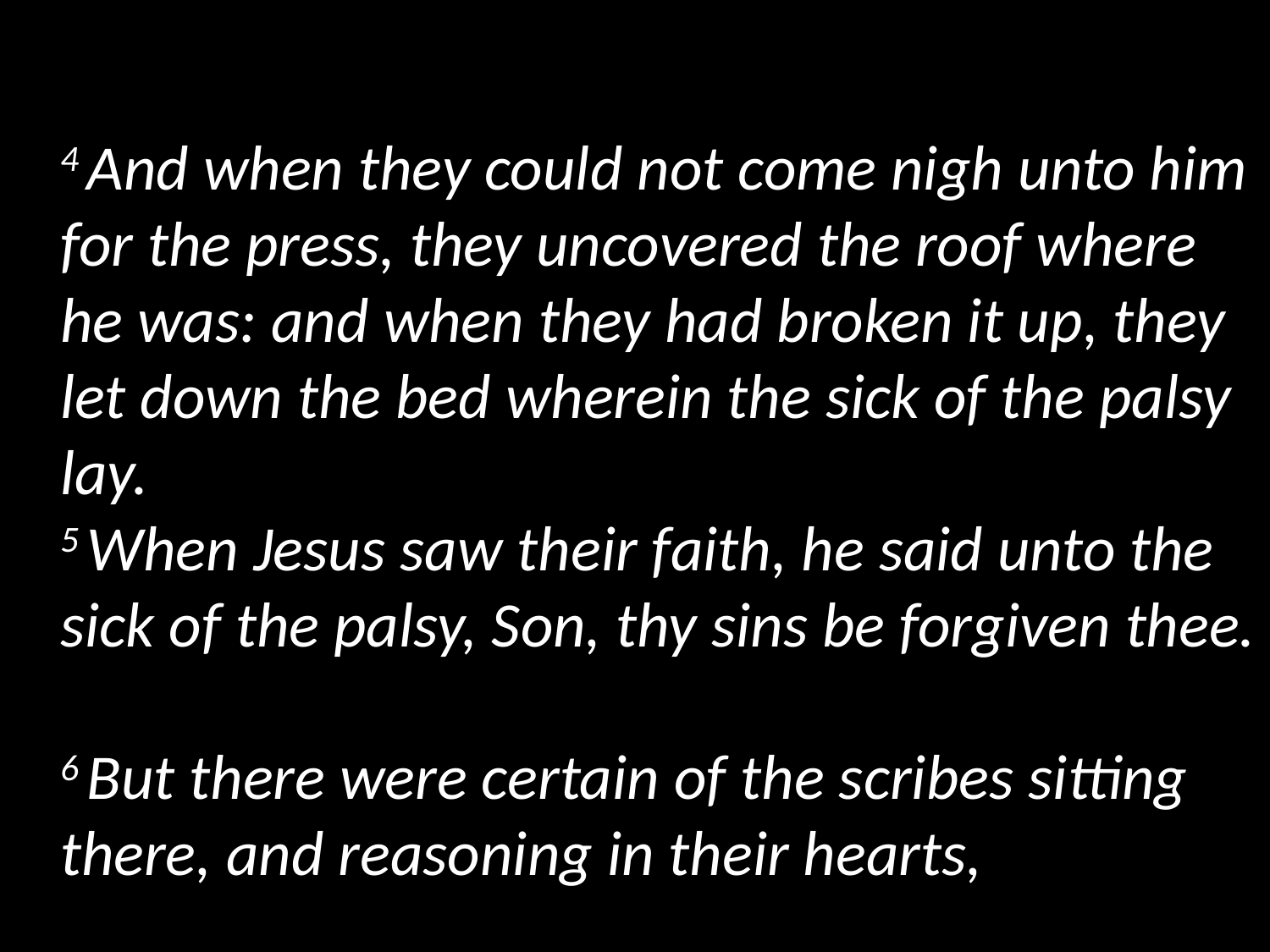

4 And when they could not come nigh unto him for the press, they uncovered the roof where he was: and when they had broken it up, they let down the bed wherein the sick of the palsy lay.
5 When Jesus saw their faith, he said unto the sick of the palsy, Son, thy sins be forgiven thee.
6 But there were certain of the scribes sitting there, and reasoning in their hearts,